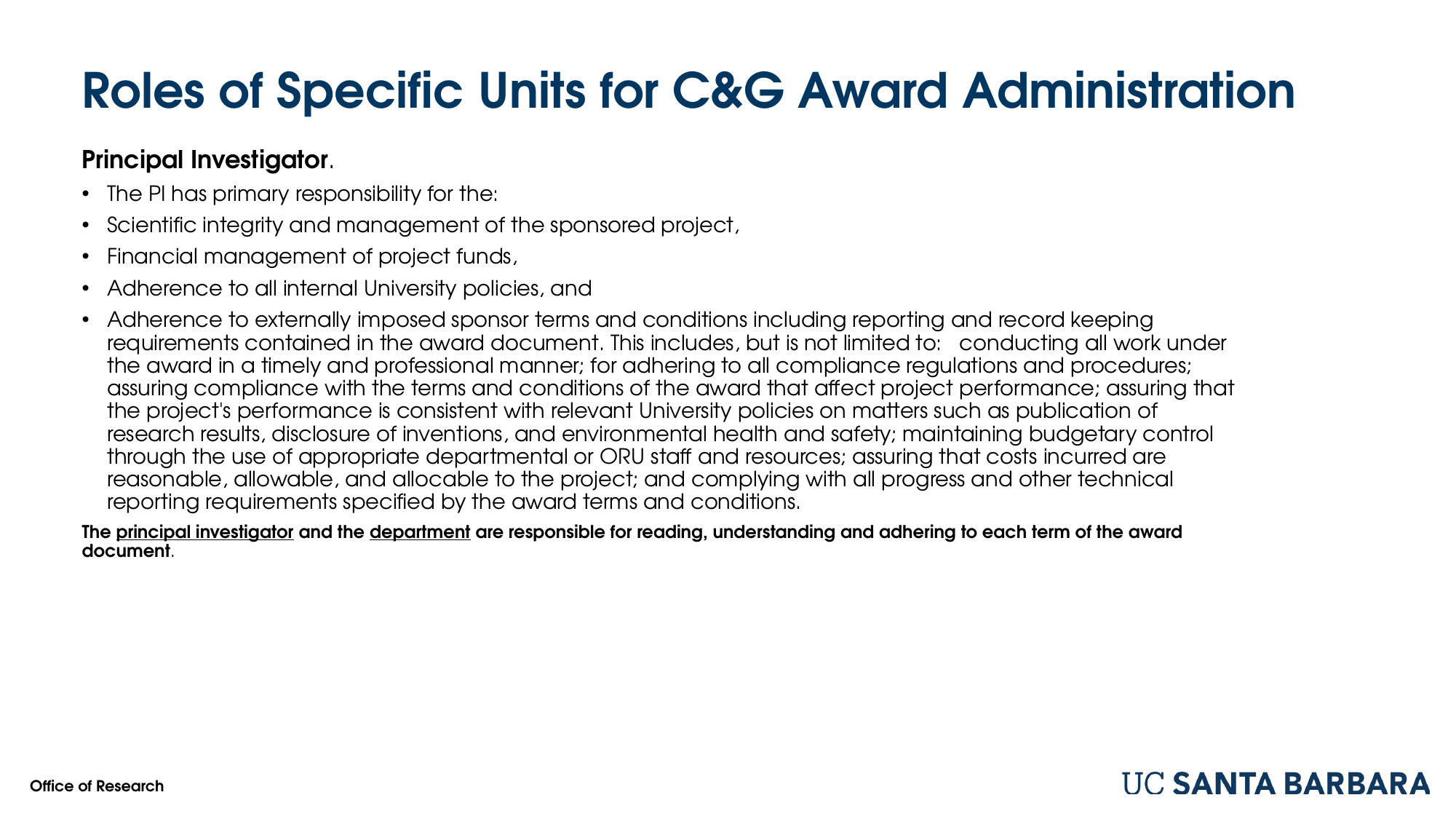

# Roles of Specific Units for C&G Award Administration
Principal Investigator.
The PI has primary responsibility for the:
Scientific integrity and management of the sponsored project,
Financial management of project funds,
Adherence to all internal University policies, and
Adherence to externally imposed sponsor terms and conditions including reporting and record keeping requirements contained in the award document. This includes, but is not limited to:   conducting all work under the award in a timely and professional manner; for adhering to all compliance regulations and procedures; assuring compliance with the terms and conditions of the award that affect project performance; assuring that the project's performance is consistent with relevant University policies on matters such as publication of research results, disclosure of inventions, and environmental health and safety; maintaining budgetary control through the use of appropriate departmental or ORU staff and resources; assuring that costs incurred are reasonable, allowable, and allocable to the project; and complying with all progress and other technical reporting requirements specified by the award terms and conditions.
The principal investigator and the department are responsible for reading, understanding and adhering to each term of the award document.